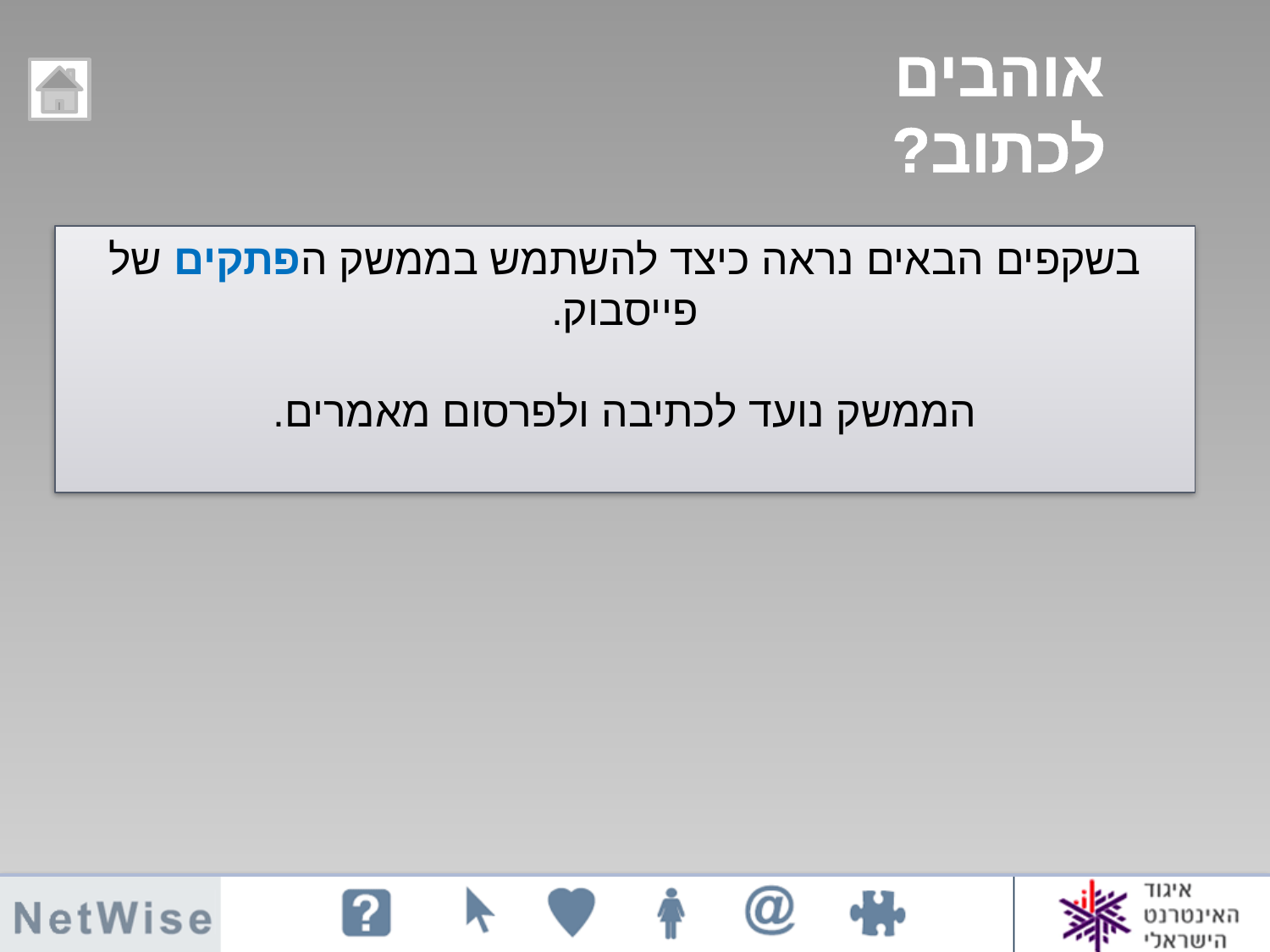

אוהבים לכתוב?
בשקפים הבאים נראה כיצד להשתמש בממשק הפתקים של פייסבוק.

הממשק נועד לכתיבה ולפרסום מאמרים.